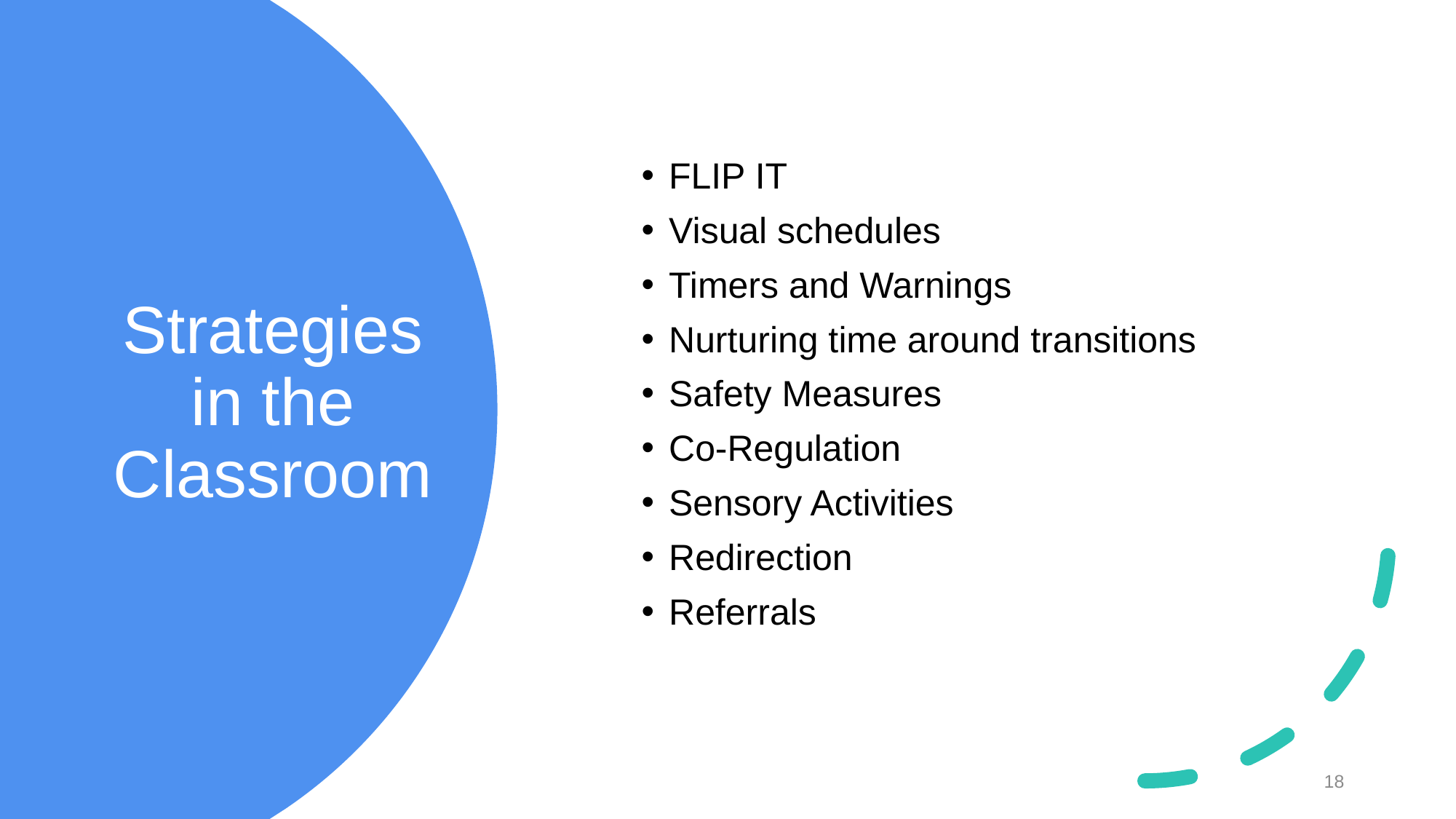

FLIP IT
Visual schedules
Timers and Warnings
Nurturing time around transitions
Safety Measures
Co-Regulation
Sensory Activities
Redirection
Referrals

# Strategies in the Classroom

18